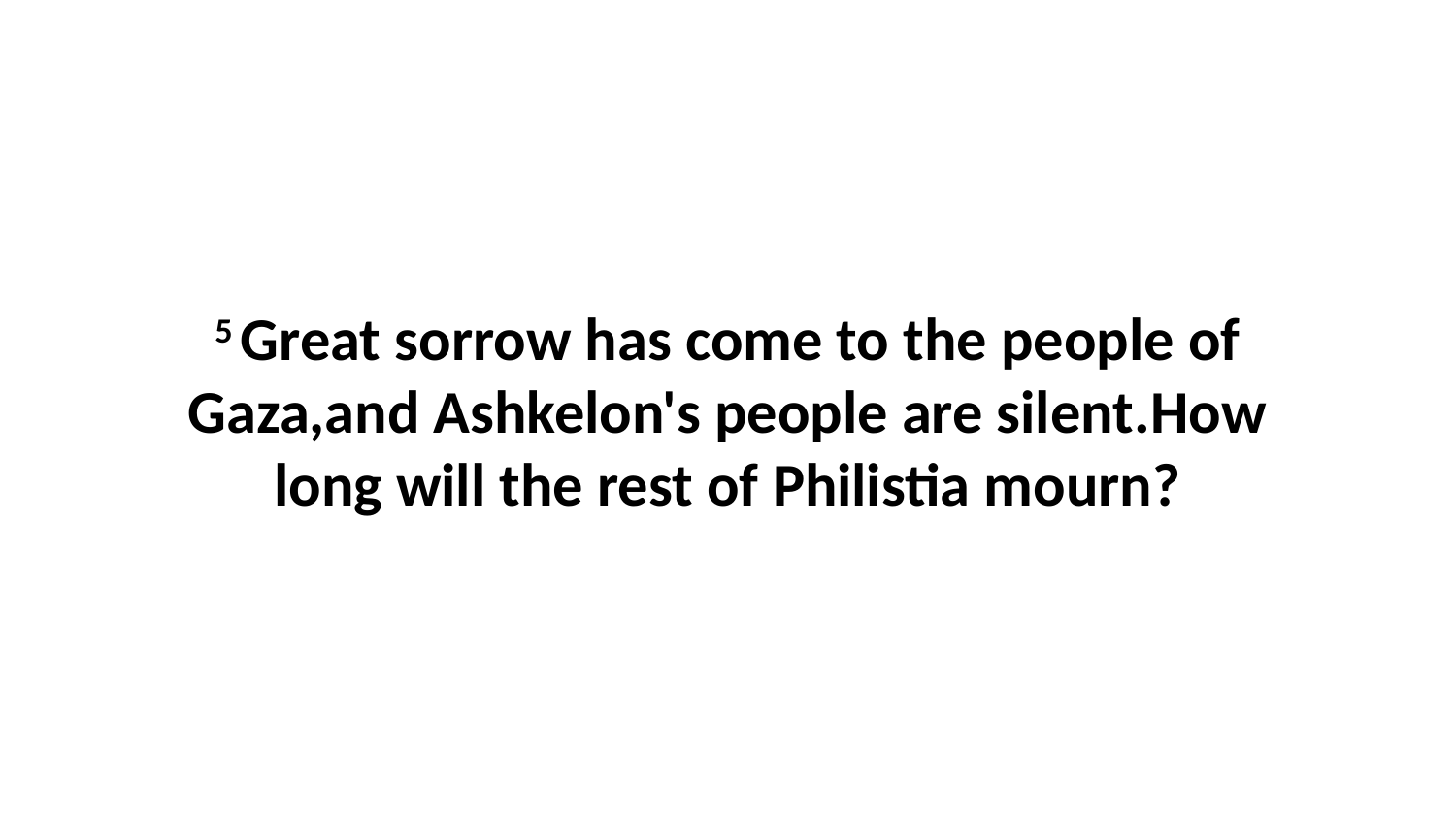

5 Great sorrow has come to the people of Gaza,and Ashkelon's people are silent.How long will the rest of Philistia mourn?